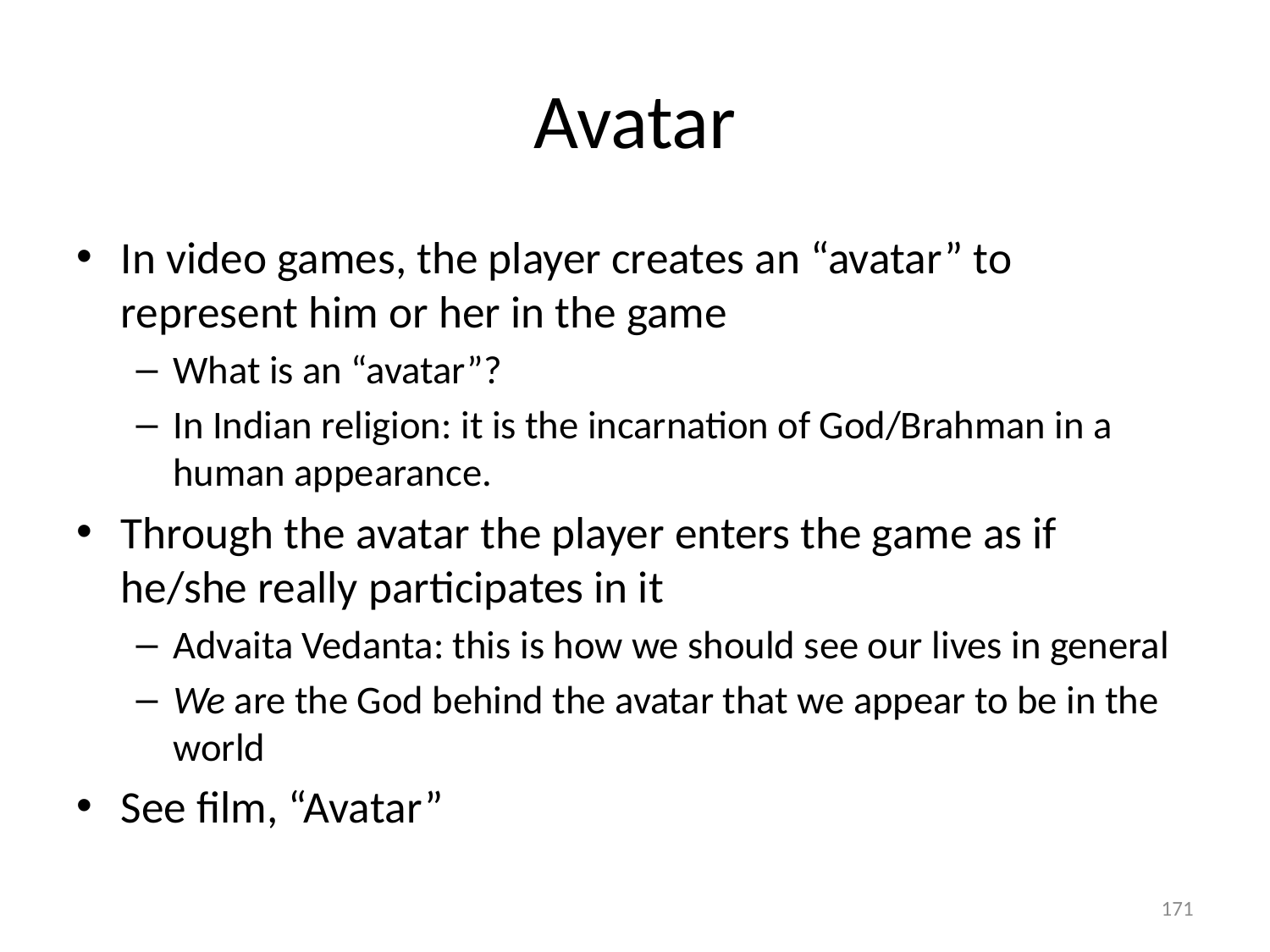

# Avatar
In video games, the player creates an “avatar” to represent him or her in the game
What is an “avatar”?
In Indian religion: it is the incarnation of God/Brahman in a human appearance.
Through the avatar the player enters the game as if he/she really participates in it
Advaita Vedanta: this is how we should see our lives in general
We are the God behind the avatar that we appear to be in the world
See film, “Avatar”
171